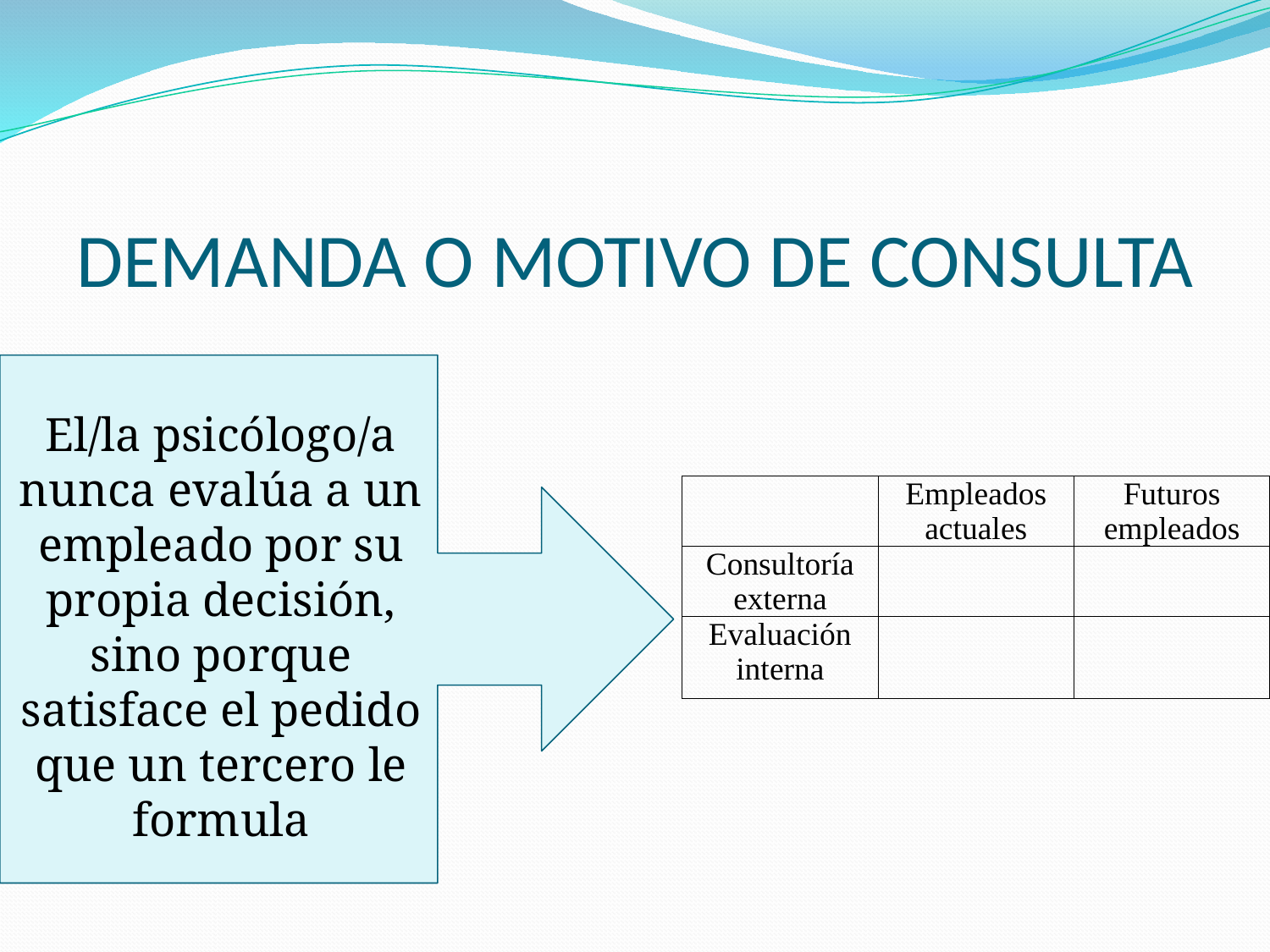

# DEMANDA O MOTIVO DE CONSULTA

El/la psicólogo/a nunca evalúa a un empleado por su propia decisión, sino porque satisface el pedido que un tercero le formula
|  | Empleados actuales | Futuros empleados |
| --- | --- | --- |
| Consultoría externa |  |  |
| Evaluación interna |  |  |